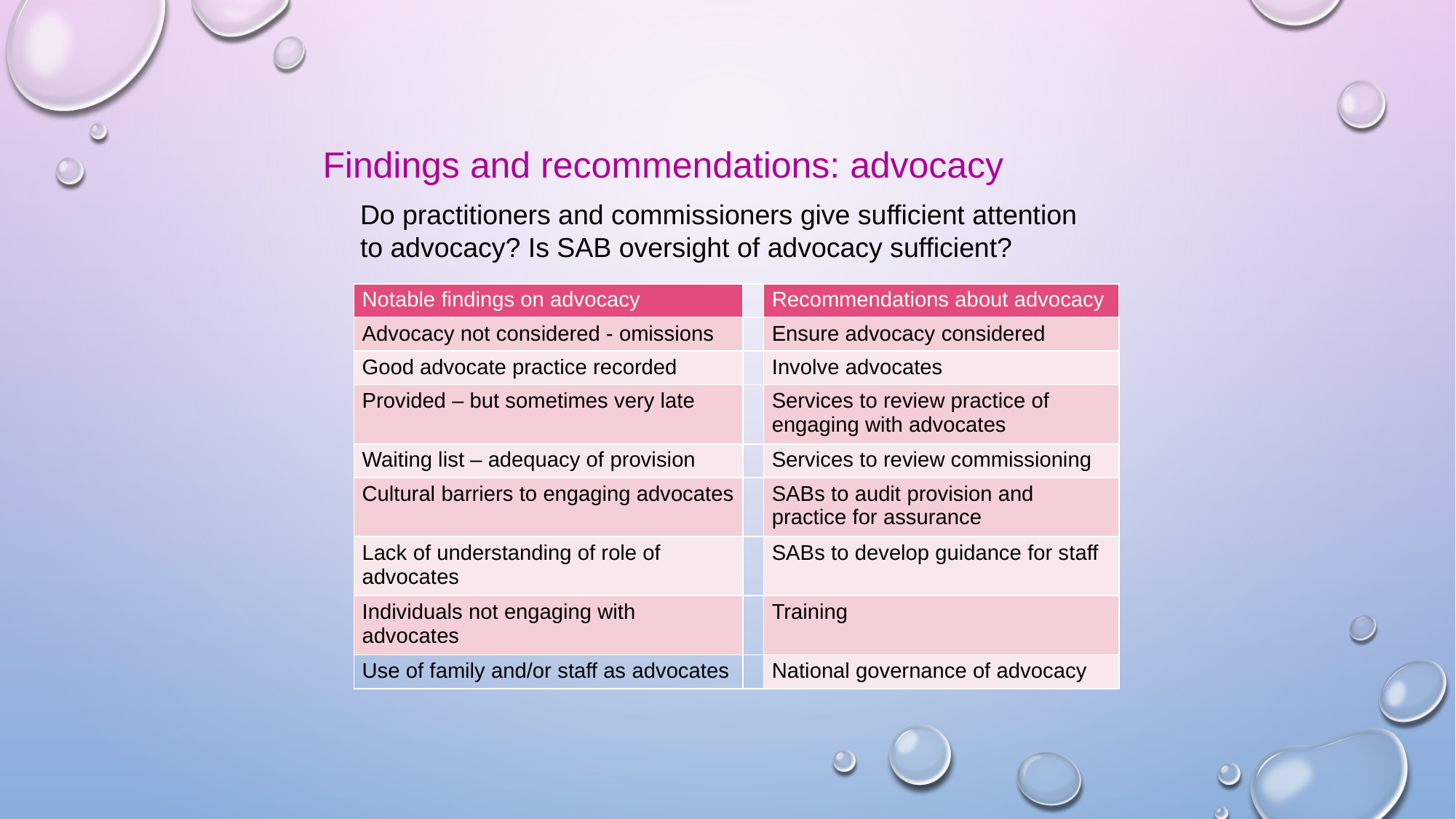

Findings and recommendations: advocacy
Do practitioners and commissioners give sufficient attention to advocacy? Is SAB oversight of advocacy sufficient?

| Notable findings on advocacy |  | Recommendations about advocacy |
| --- | --- | --- |
| Advocacy not considered - omissions |  | Ensure advocacy considered |
| Good advocate practice recorded |  | Involve advocates |
| Provided – but sometimes very late |  | Services to review practice of engaging with advocates |
| Waiting list – adequacy of provision |  | Services to review commissioning |
| Cultural barriers to engaging advocates |  | SABs to audit provision and practice for assurance |
| Lack of understanding of role of advocates |  | SABs to develop guidance for staff |
| Individuals not engaging with advocates |  | Training |
| Use of family and/or staff as advocates |  | National governance of advocacy |